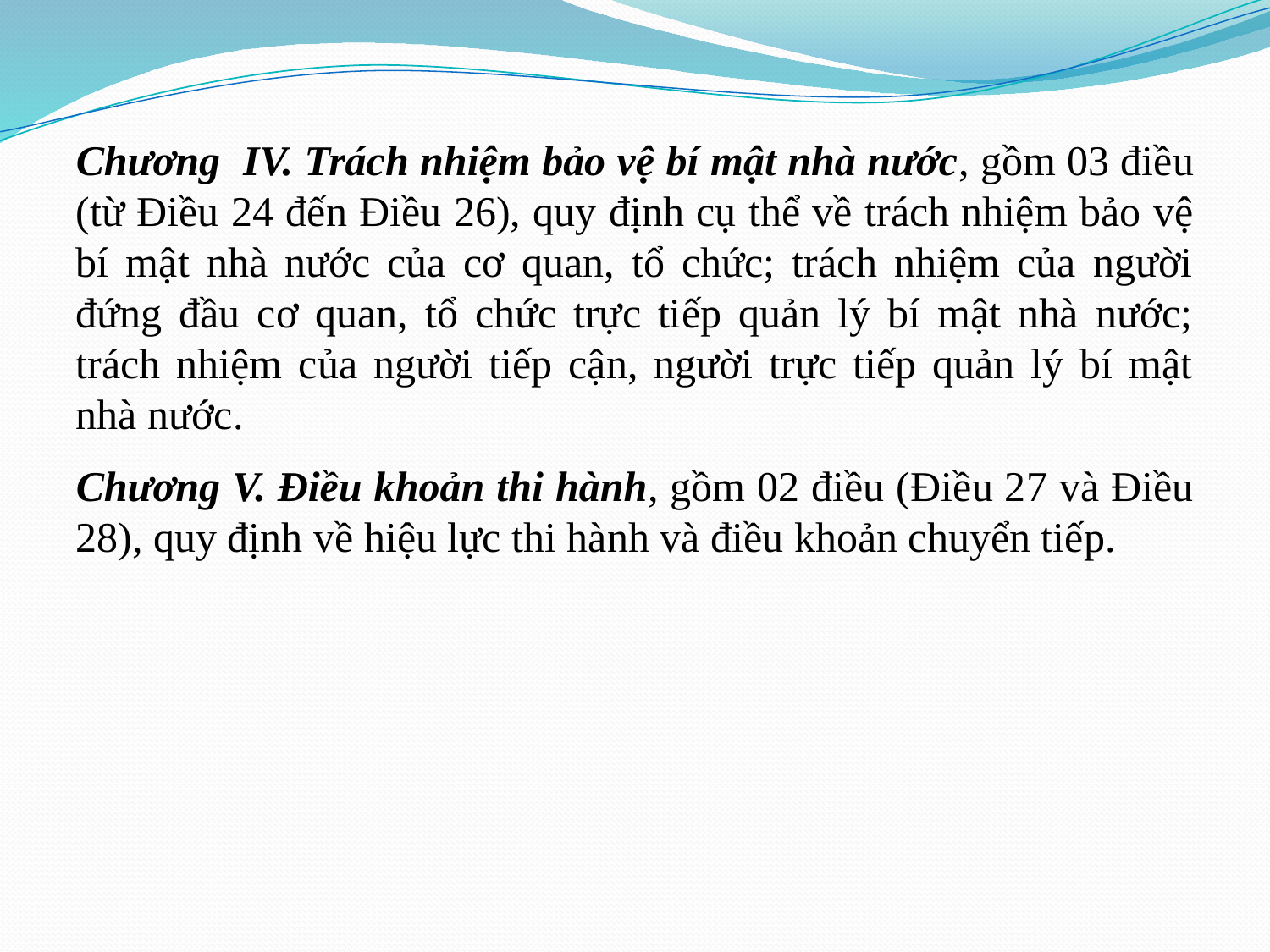

Chương  IV. Trách nhiệm bảo vệ bí mật nhà nước, gồm 03 điều (từ Điều 24 đến Điều 26), quy định cụ thể về trách nhiệm bảo vệ bí mật nhà nước của cơ quan, tổ chức; trách nhiệm của người đứng đầu cơ quan, tổ chức trực tiếp quản lý bí mật nhà nước; trách nhiệm của người tiếp cận, người trực tiếp quản lý bí mật nhà nước.
Chương V. Điều khoản thi hành, gồm 02 điều (Điều 27 và Điều 28), quy định về hiệu lực thi hành và điều khoản chuyển tiếp.